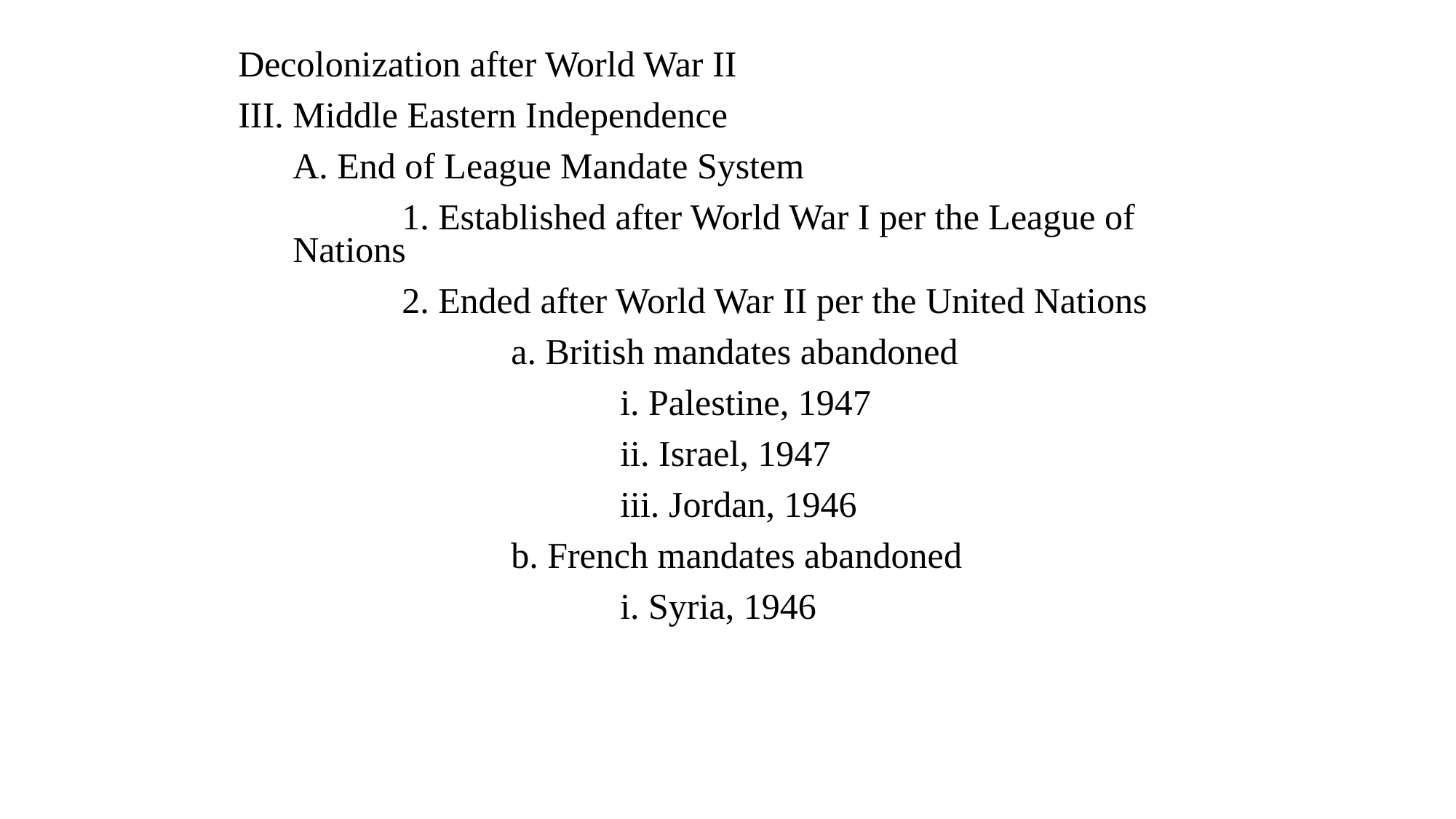

Decolonization after World War II
III. Middle Eastern Independence
	A. End of League Mandate System
		1. Established after World War I per the League of 	Nations
		2. Ended after World War II per the United Nations
			a. British mandates abandoned
				i. Palestine, 1947
				ii. Israel, 1947
				iii. Jordan, 1946
			b. French mandates abandoned
				i. Syria, 1946